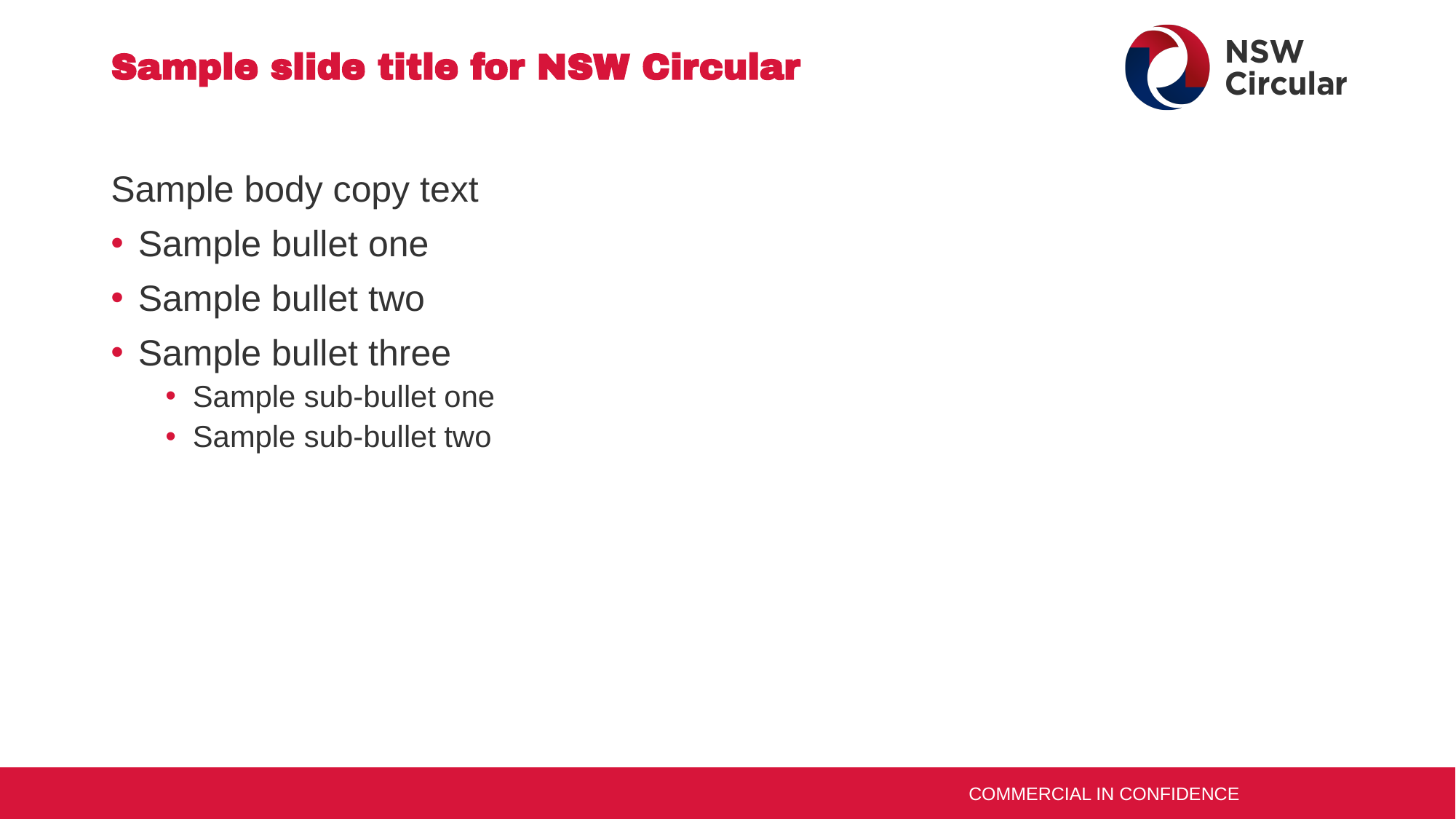

# Sample slide title for NSW Circular
Sample body copy text
Sample bullet one
Sample bullet two
Sample bullet three
Sample sub-bullet one
Sample sub-bullet two